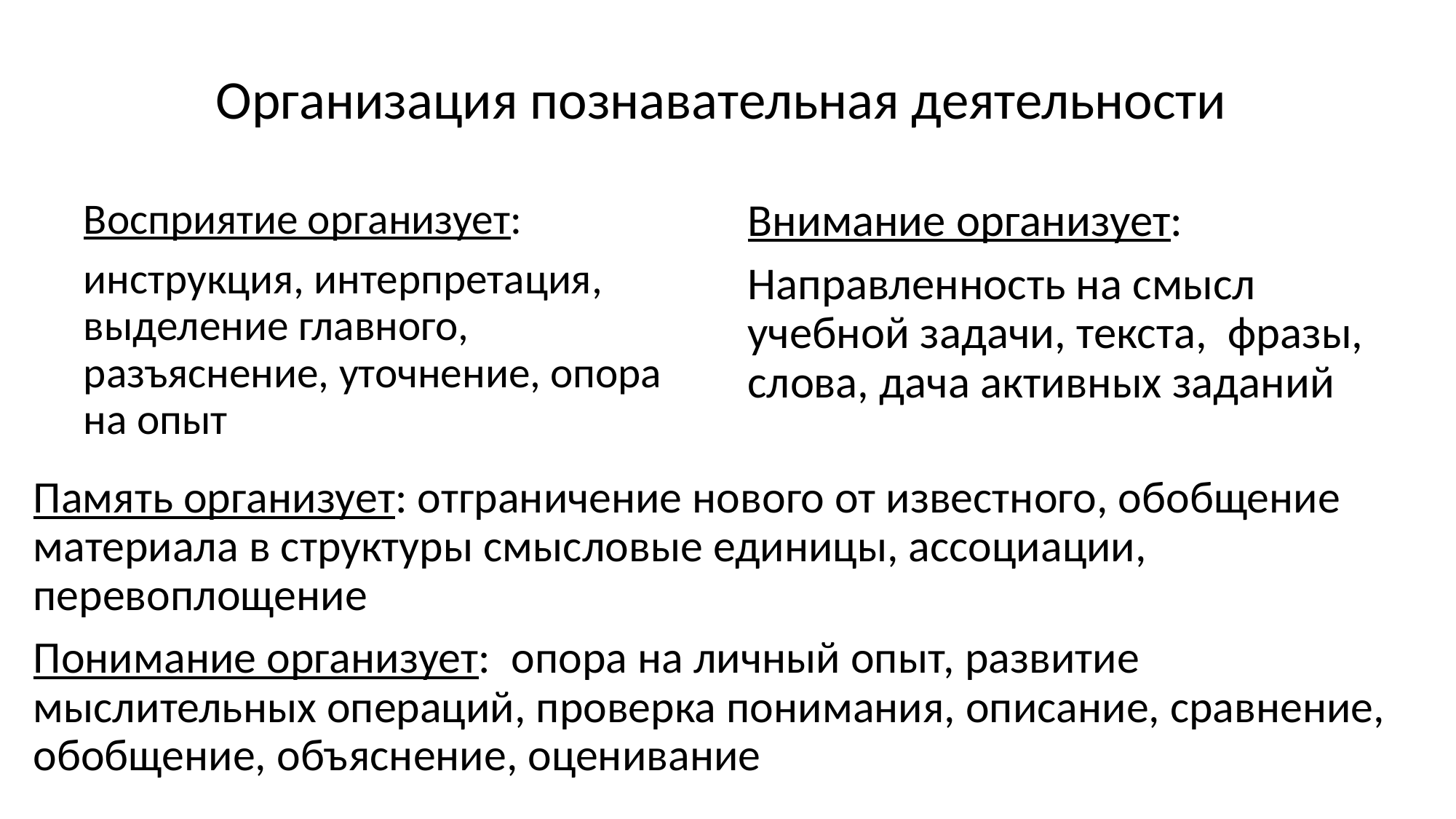

# Организация познавательная деятельности
Восприятие организует:
инструкция, интерпретация, выделение главного, разъяснение, уточнение, опора на опыт
Внимание организует:
Направленность на смысл учебной задачи, текста,  фразы, слова, дача активных заданий
Память организует: отграничение нового от известного, обобщение материала в структуры смысловые единицы, ассоциации, перевоплощение
Понимание организует:  опора на личный опыт, развитие мыслительных операций, проверка понимания, описание, сравнение, обобщение, объяснение, оценивание